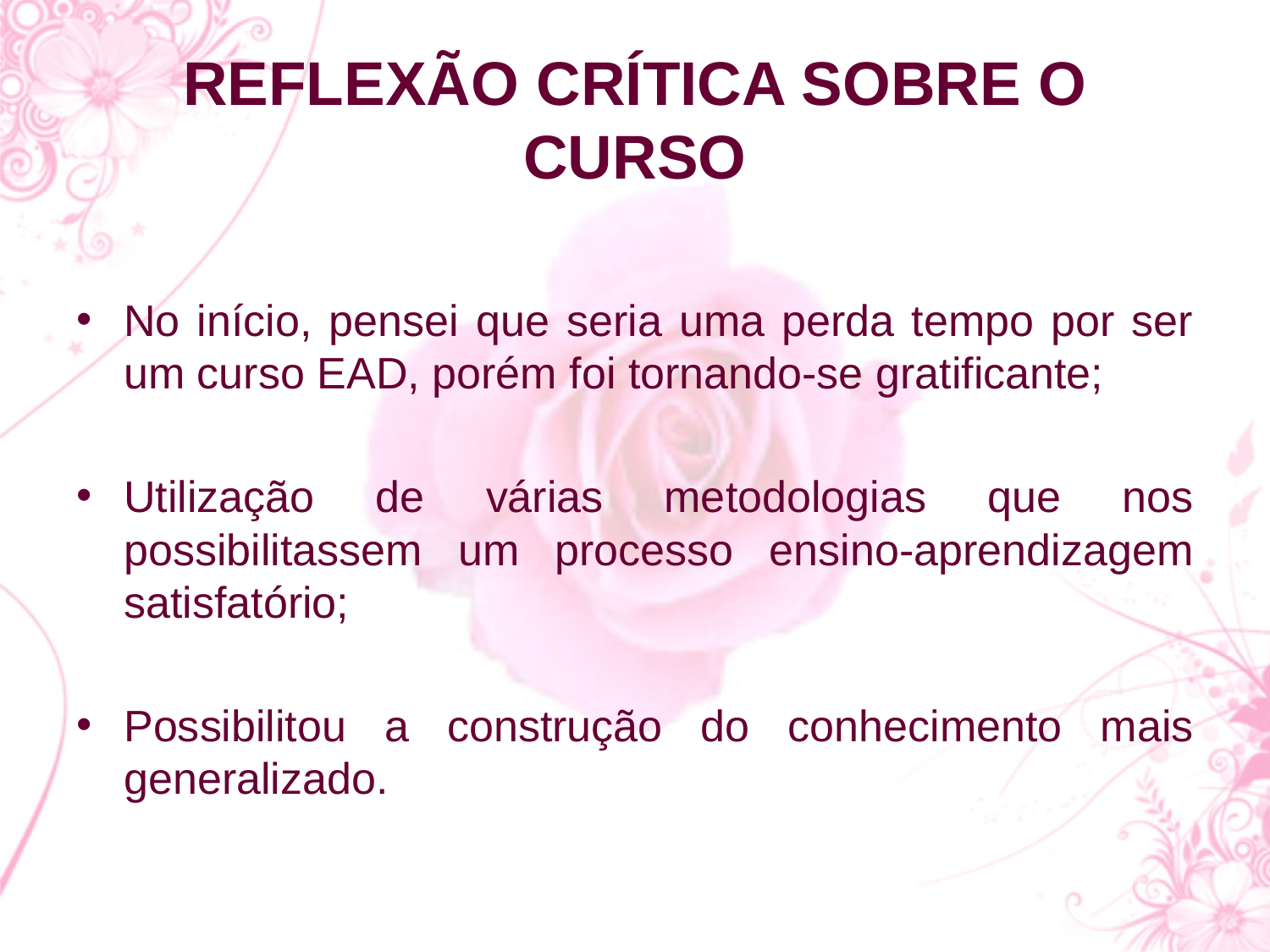

# REFLEXÃO CRÍTICA SOBRE O CURSO
No início, pensei que seria uma perda tempo por ser um curso EAD, porém foi tornando-se gratificante;

Utilização de várias metodologias que nos possibilitassem um processo ensino-aprendizagem satisfatório;

Possibilitou a construção do conhecimento mais generalizado.